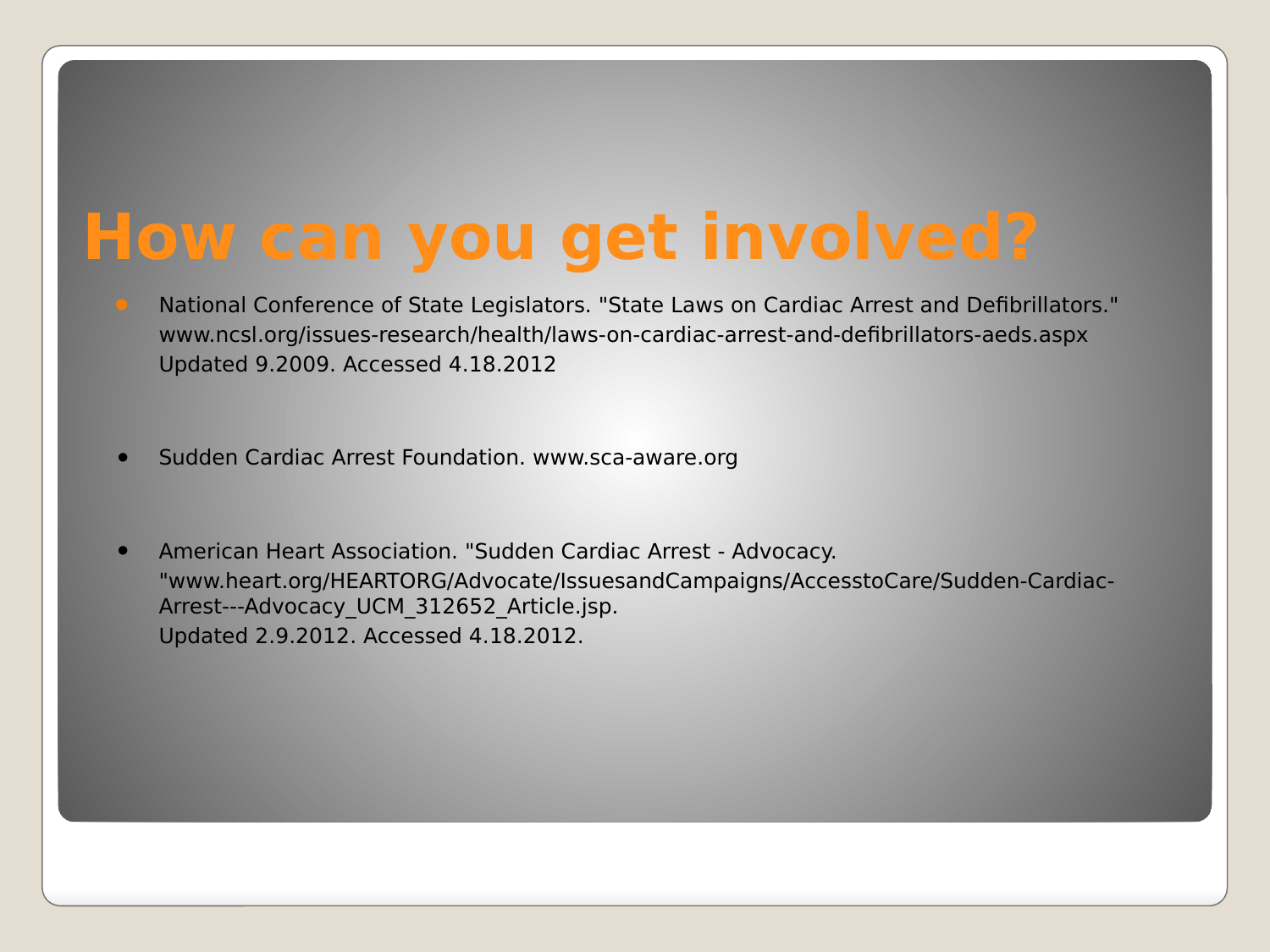

# How can you get involved?
National Conference of State Legislators. "State Laws on Cardiac Arrest and Defibrillators."
www.ncsl.org/issues-research/health/laws-on-cardiac-arrest-and-defibrillators-aeds.aspx
Updated 9.2009. Accessed 4.18.2012

Sudden Cardiac Arrest Foundation. www.sca-aware.org

American Heart Association. "Sudden Cardiac Arrest - Advocacy.
"www.heart.org/HEARTORG/Advocate/IssuesandCampaigns/AccesstoCare/Sudden-Cardiac-Arrest---Advocacy_UCM_312652_Article.jsp.
Updated 2.9.2012. Accessed 4.18.2012.